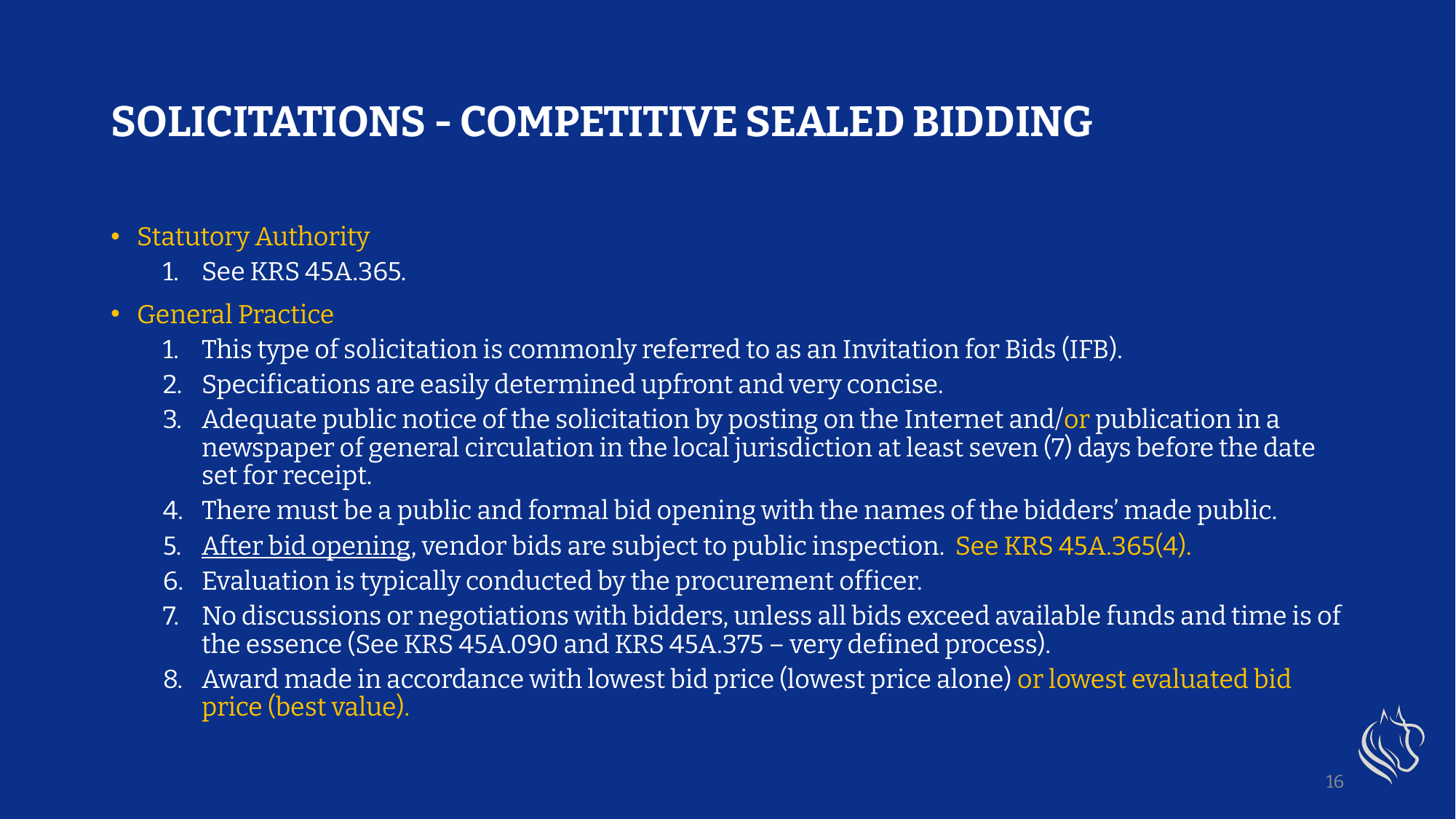

# SOLICITATIONS - COMPETITIVE SEALED BIDDING
Statutory Authority
See KRS 45A.365.
General Practice
This type of solicitation is commonly referred to as an Invitation for Bids (IFB).
Specifications are easily determined upfront and very concise.
Adequate public notice of the solicitation by posting on the Internet and/or publication in a newspaper of general circulation in the local jurisdiction at least seven (7) days before the date set for receipt.
There must be a public and formal bid opening with the names of the bidders’ made public.
After bid opening, vendor bids are subject to public inspection.  See KRS 45A.365(4).
Evaluation is typically conducted by the procurement officer.
No discussions or negotiations with bidders, unless all bids exceed available funds and time is of the essence (See KRS 45A.090 and KRS 45A.375 – very defined process).
Award made in accordance with lowest bid price (lowest price alone) or lowest evaluated bid price (best value).

16